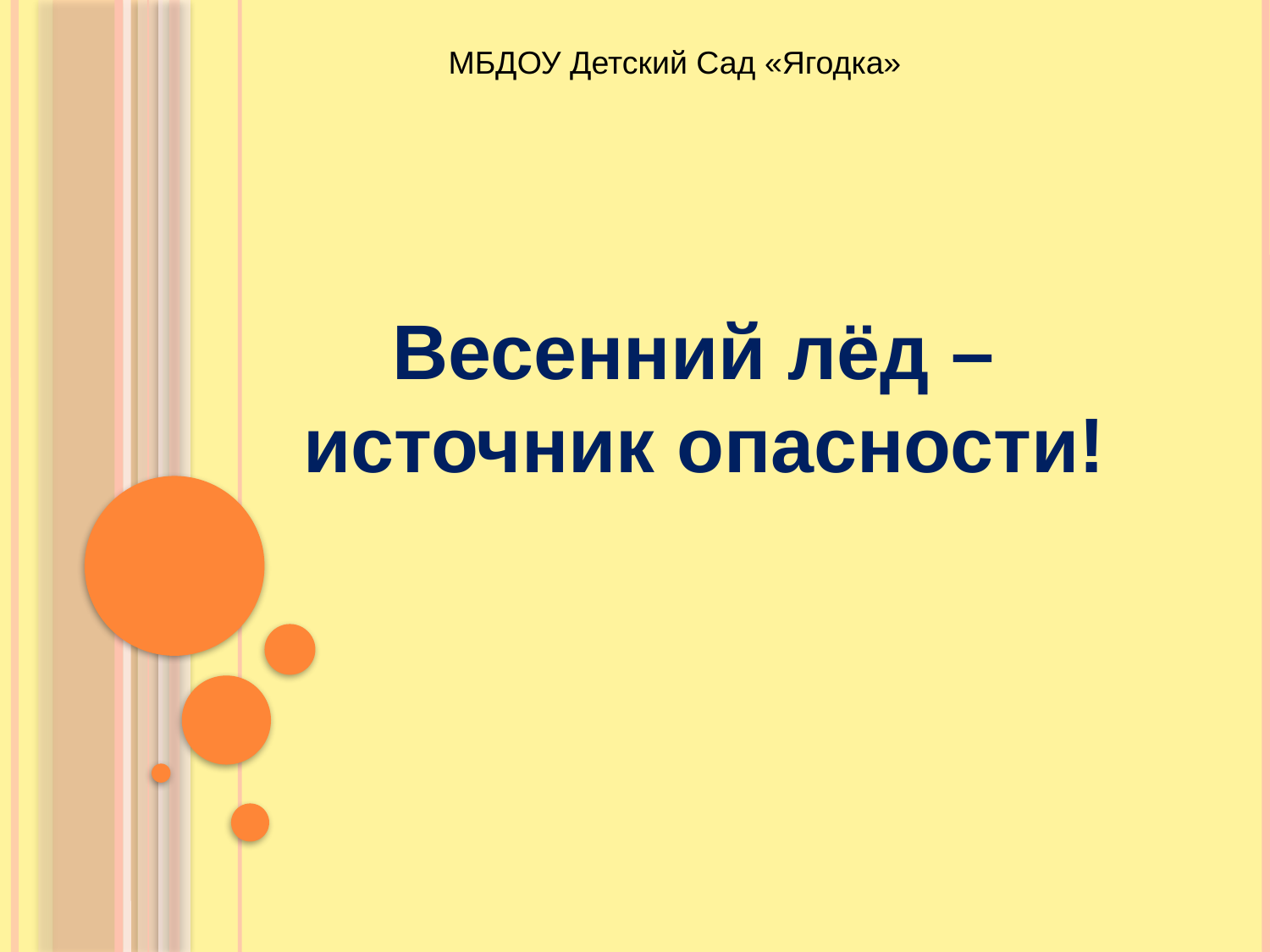

МБДОУ Детский Сад «Ягодка»
Весенний лёд –
источник опасности!